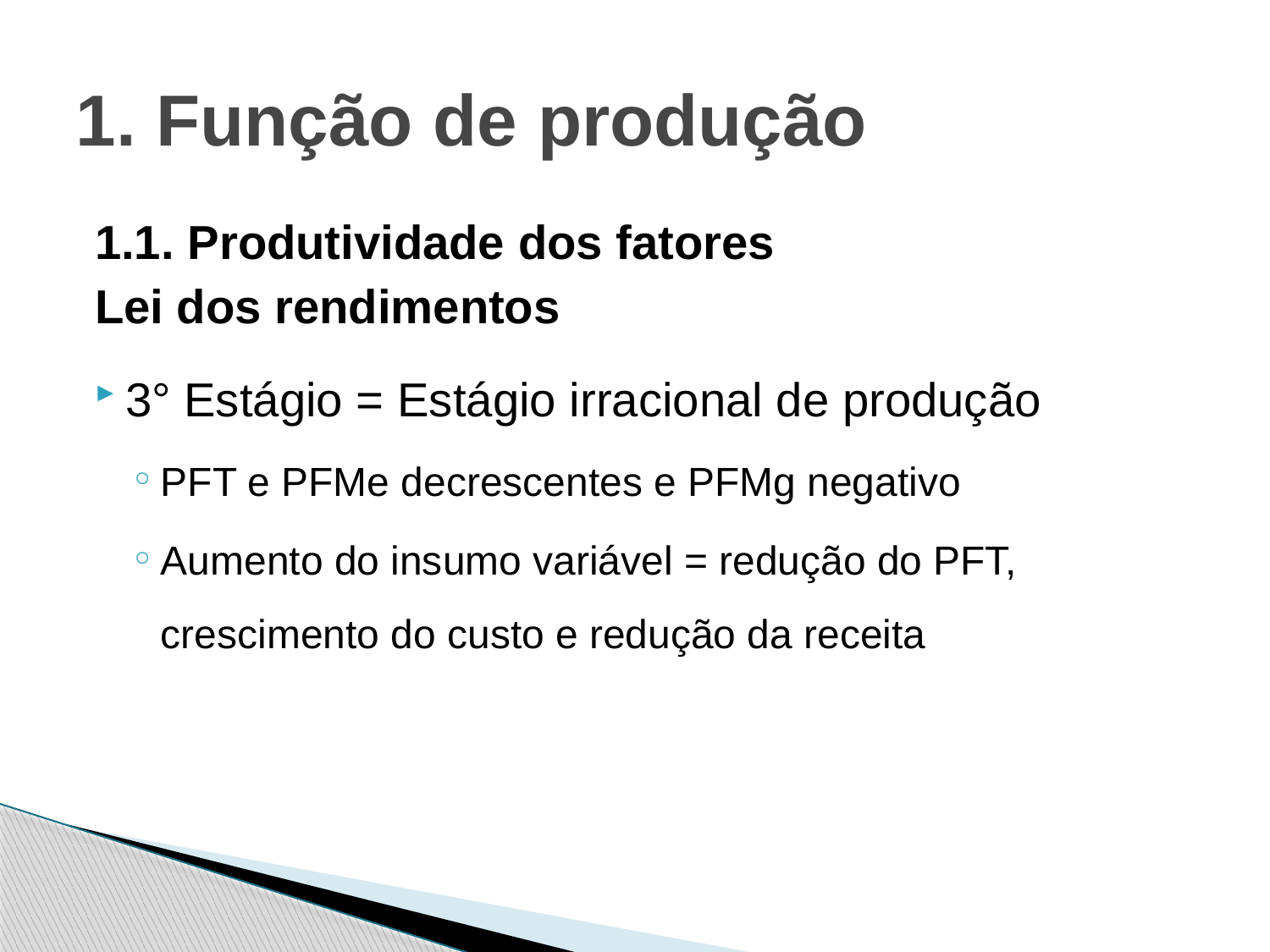

# 1. Função de produção
1.1. Produtividade dos fatores
Lei dos rendimentos
3° Estágio = Estágio irracional de produção
PFT e PFMe decrescentes e PFMg negativo
Aumento do insumo variável = redução do PFT, crescimento do custo e redução da receita